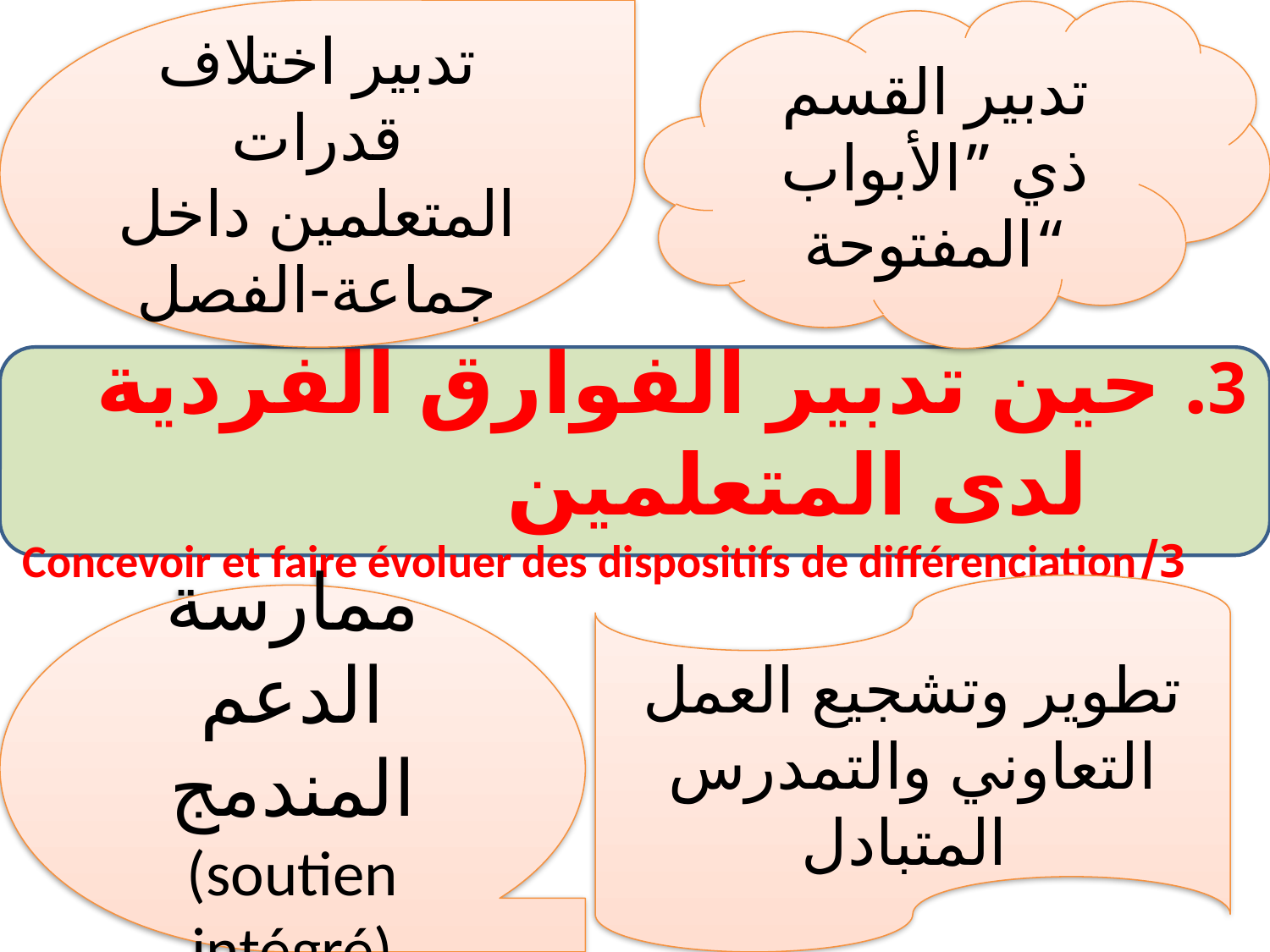

تدبير اختلاف قدرات المتعلمين داخل جماعة-الفصل
تدبير القسم ذي ”الأبواب المفتوحة“

3. حين تدبير الفوارق الفردية لدى المتعلمين
3/Concevoir et faire évoluer des dispositifs de différenciation

تطوير وتشجيع العمل التعاوني والتمدرس المتبادل
ممارسة الدعم المندمج (soutien intégré)